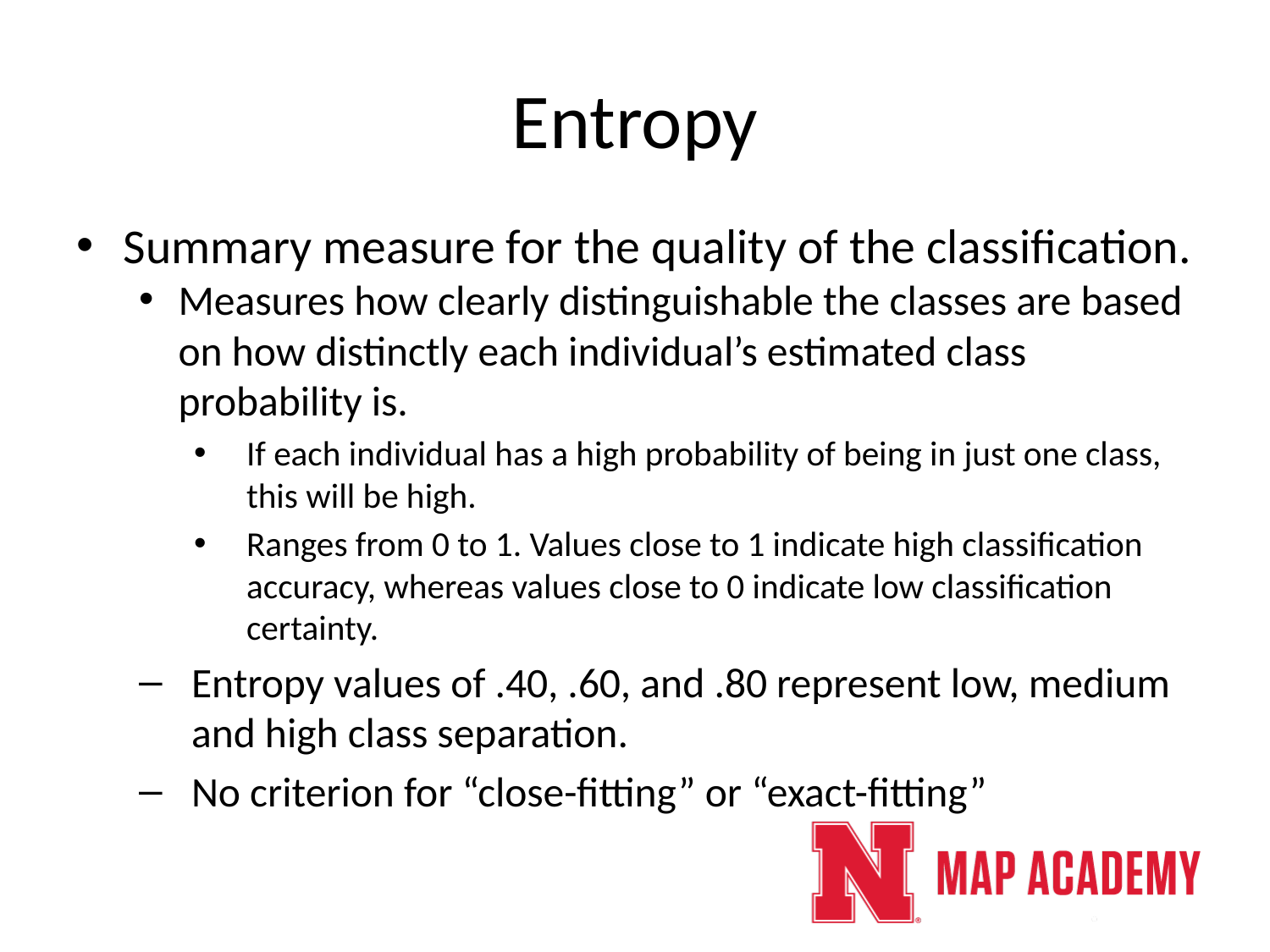

# Entropy
Summary measure for the quality of the classification.
Measures how clearly distinguishable the classes are based on how distinctly each individual’s estimated class probability is.
If each individual has a high probability of being in just one class, this will be high.
Ranges from 0 to 1. Values close to 1 indicate high classification accuracy, whereas values close to 0 indicate low classification certainty.
Entropy values of .40, .60, and .80 represent low, medium and high class separation.
No criterion for “close-fitting” or “exact-fitting”